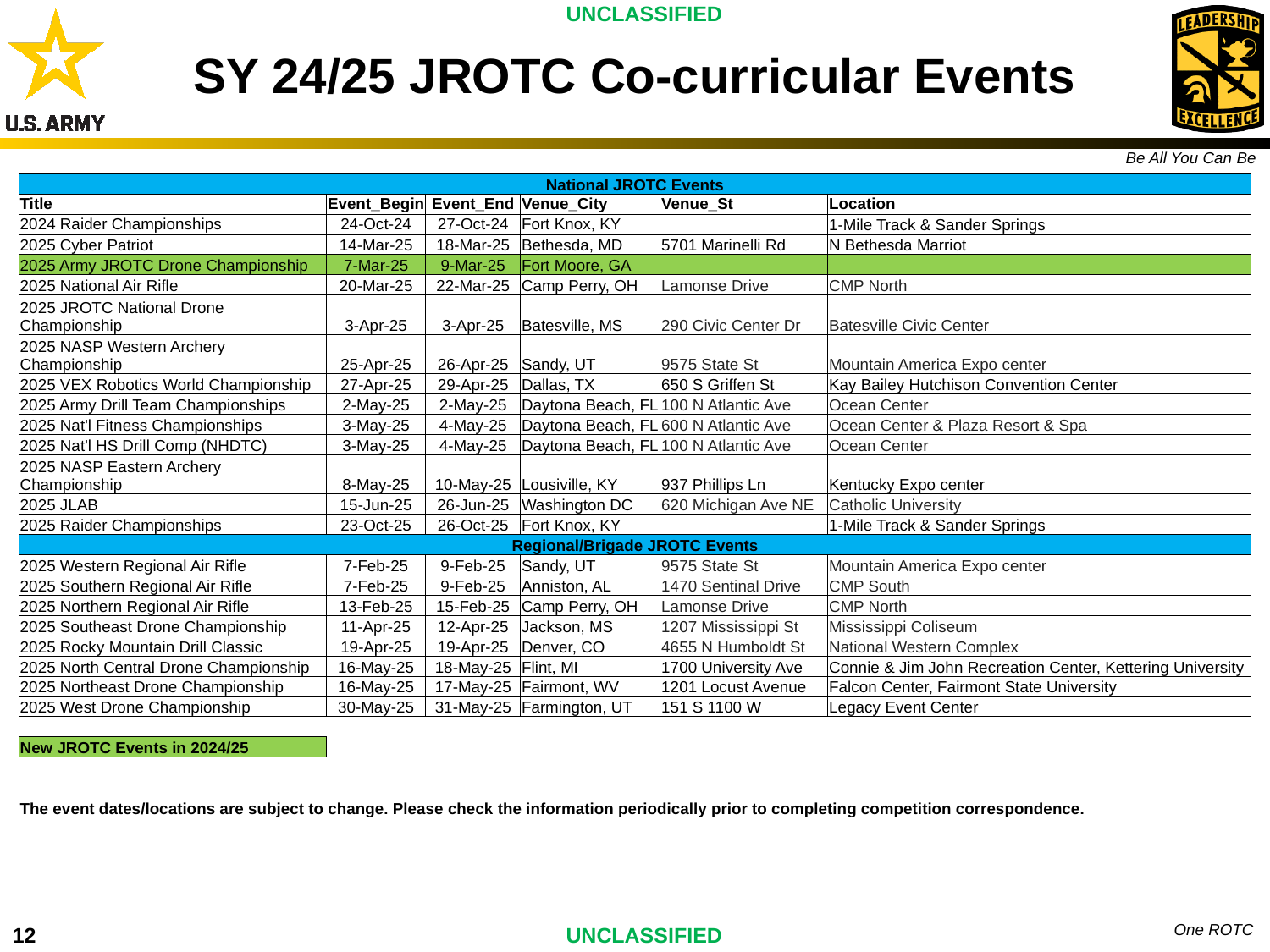

SY 24/25 JROTC Co-curricular Events
| National JROTC Events |  |  |  |  |  |
| --- | --- | --- | --- | --- | --- |
| Title | Event\_Begin | Event\_End | Venue\_City | Venue\_St | Location |
| 2024 Raider Championships | 24-Oct-24 | 27-Oct-24 | Fort Knox, KY |  | 1-Mile Track & Sander Springs |
| 2025 Cyber Patriot | 14-Mar-25 | 18-Mar-25 | Bethesda, MD | 5701 Marinelli Rd | N Bethesda Marriot |
| 2025 Army JROTC Drone Championship | 7-Mar-25 | 9-Mar-25 | Fort Moore, GA |  |  |
| 2025 National Air Rifle | 20-Mar-25 | 22-Mar-25 | Camp Perry, OH | Lamonse Drive | CMP North |
| 2025 JROTC National Drone Championship | 3-Apr-25 | 3-Apr-25 | Batesville, MS | 290 Civic Center Dr | Batesville Civic Center |
| 2025 NASP Western Archery Championship | 25-Apr-25 | 26-Apr-25 | Sandy, UT | 9575 State St | Mountain America Expo center |
| 2025 VEX Robotics World Championship | 27-Apr-25 | 29-Apr-25 | Dallas, TX | 650 S Griffen St | Kay Bailey Hutchison Convention Center |
| 2025 Army Drill Team Championships | 2-May-25 | 2-May-25 | Daytona Beach, FL | 100 N Atlantic Ave | Ocean Center |
| 2025 Nat'l Fitness Championships | 3-May-25 | 4-May-25 | Daytona Beach, FL | 600 N Atlantic Ave | Ocean Center & Plaza Resort & Spa |
| 2025 Nat'l HS Drill Comp (NHDTC) | 3-May-25 | 4-May-25 | Daytona Beach, FL | 100 N Atlantic Ave | Ocean Center |
| 2025 NASP Eastern Archery Championship | 8-May-25 | 10-May-25 | Lousiville, KY | 937 Phillips Ln | Kentucky Expo center |
| 2025 JLAB | 15-Jun-25 | 26-Jun-25 | Washington DC | 620 Michigan Ave NE | Catholic University |
| 2025 Raider Championships | 23-Oct-25 | 26-Oct-25 | Fort Knox, KY |  | 1-Mile Track & Sander Springs |
| Regional/Brigade JROTC Events |  |  |  |  |  |
| 2025 Western Regional Air Rifle | 7-Feb-25 | 9-Feb-25 | Sandy, UT | 9575 State St | Mountain America Expo center |
| 2025 Southern Regional Air Rifle | 7-Feb-25 | 9-Feb-25 | Anniston, AL | 1470 Sentinal Drive | CMP South |
| 2025 Northern Regional Air Rifle | 13-Feb-25 | 15-Feb-25 | Camp Perry, OH | Lamonse Drive | CMP North |
| 2025 Southeast Drone Championship | 11-Apr-25 | 12-Apr-25 | Jackson, MS | 1207 Mississippi St | Mississippi Coliseum |
| 2025 Rocky Mountain Drill Classic | 19-Apr-25 | 19-Apr-25 | Denver, CO | 4655 N Humboldt St | National Western Complex |
| 2025 North Central Drone Championship | 16-May-25 | 18-May-25 | Flint, MI | 1700 University Ave | Connie & Jim John Recreation Center, Kettering University |
| 2025 Northeast Drone Championship | 16-May-25 | 17-May-25 | Fairmont, WV | 1201 Locust Avenue | Falcon Center, Fairmont State University |
| 2025 West Drone Championship | 30-May-25 | 31-May-25 | Farmington, UT | 151 S 1100 W | Legacy Event Center |
|  |  |  |  |  |  |
| New JROTC Events in 2024/25 |  |  |  |  |  |
|  |  |  |  |  |  |
|  |  |  |  |  |  |
| The event dates/locations are subject to change. Please check the information periodically prior to completing competition correspondence. |  |  |  |  |  |